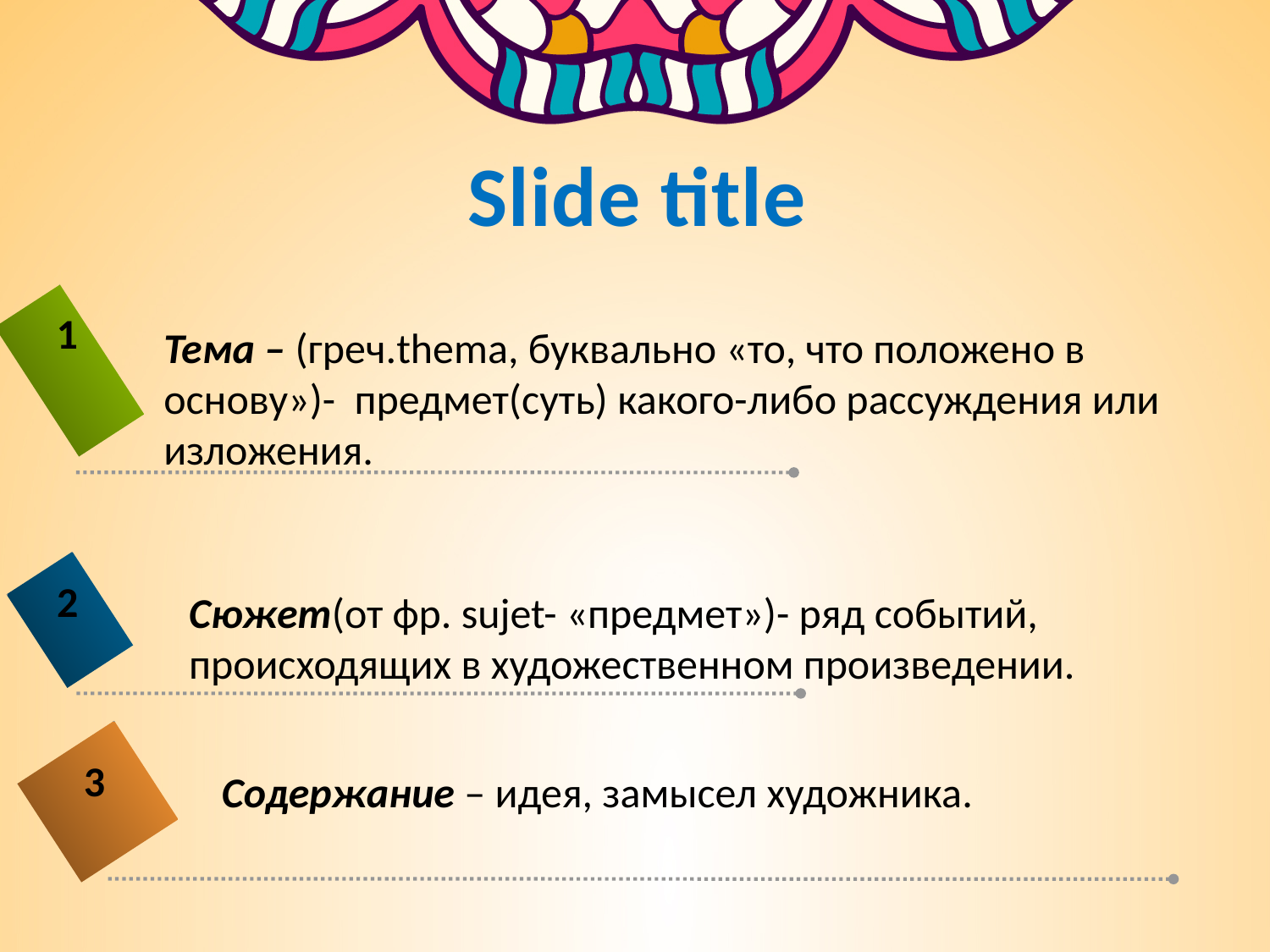

# Slide title

1
Тема – (греч.thema, буквально «то, что положено в  основу»)-  предмет(суть) какого-либо рассуждения или изложения.

2
Сюжет(от фр. sujet- «предмет»)- ряд событий, происходящих в художественном произведении.

3
Содержание – идея, замысел художника.